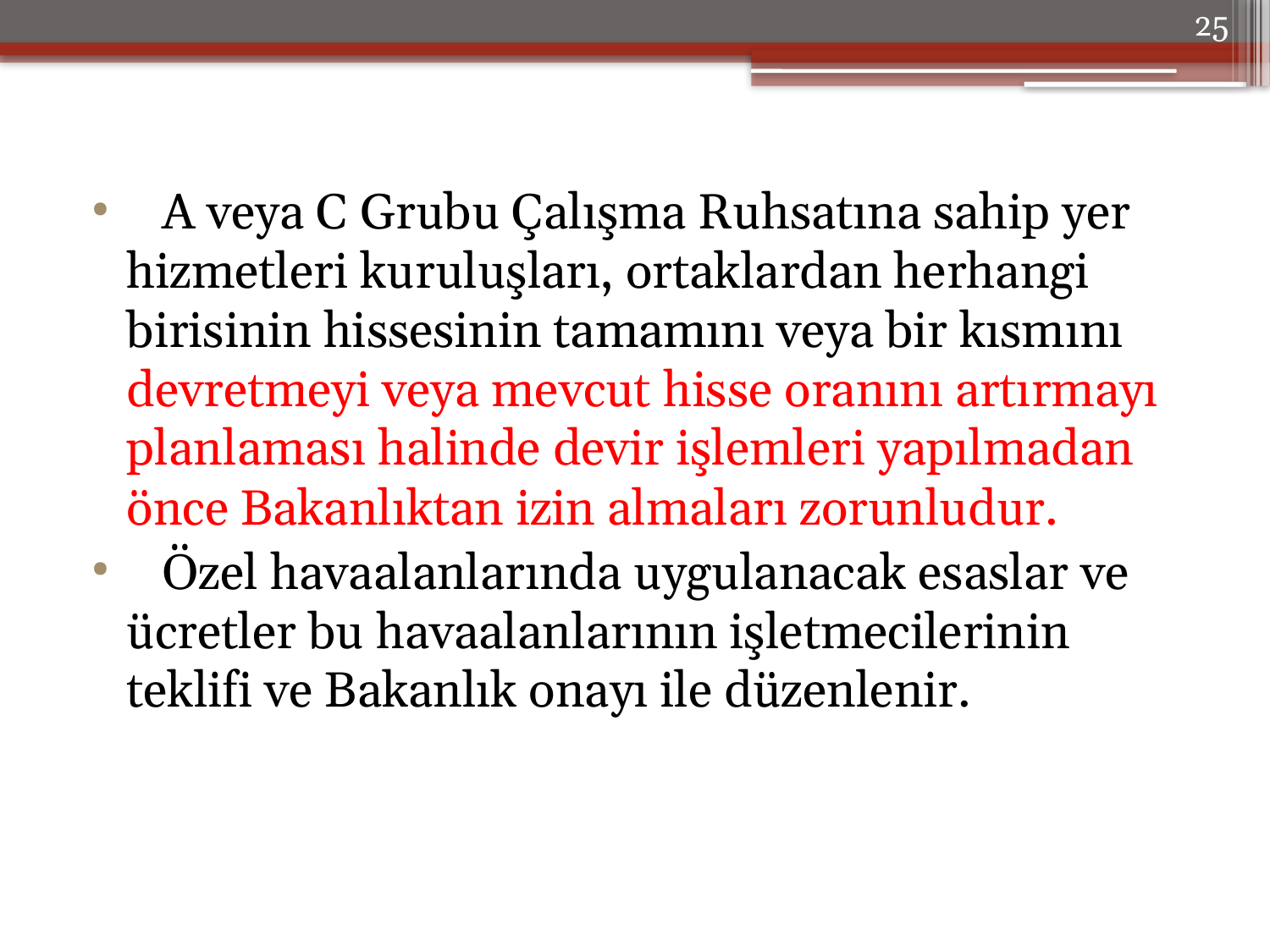

25

   A veya C Grubu Çalışma Ruhsatına sahip yer hizmetleri kuruluşları, ortaklardan herhangi birisinin hissesinin tamamını veya bir kısmını devretmeyi veya mevcut hisse oranını artırmayı planlaması halinde devir işlemleri yapılmadan önce Bakanlıktan izin almaları zorunludur.
   Özel havaalanlarında uygulanacak esaslar ve ücretler bu havaalanlarının işletmecilerinin teklifi ve Bakanlık onayı ile düzenlenir.